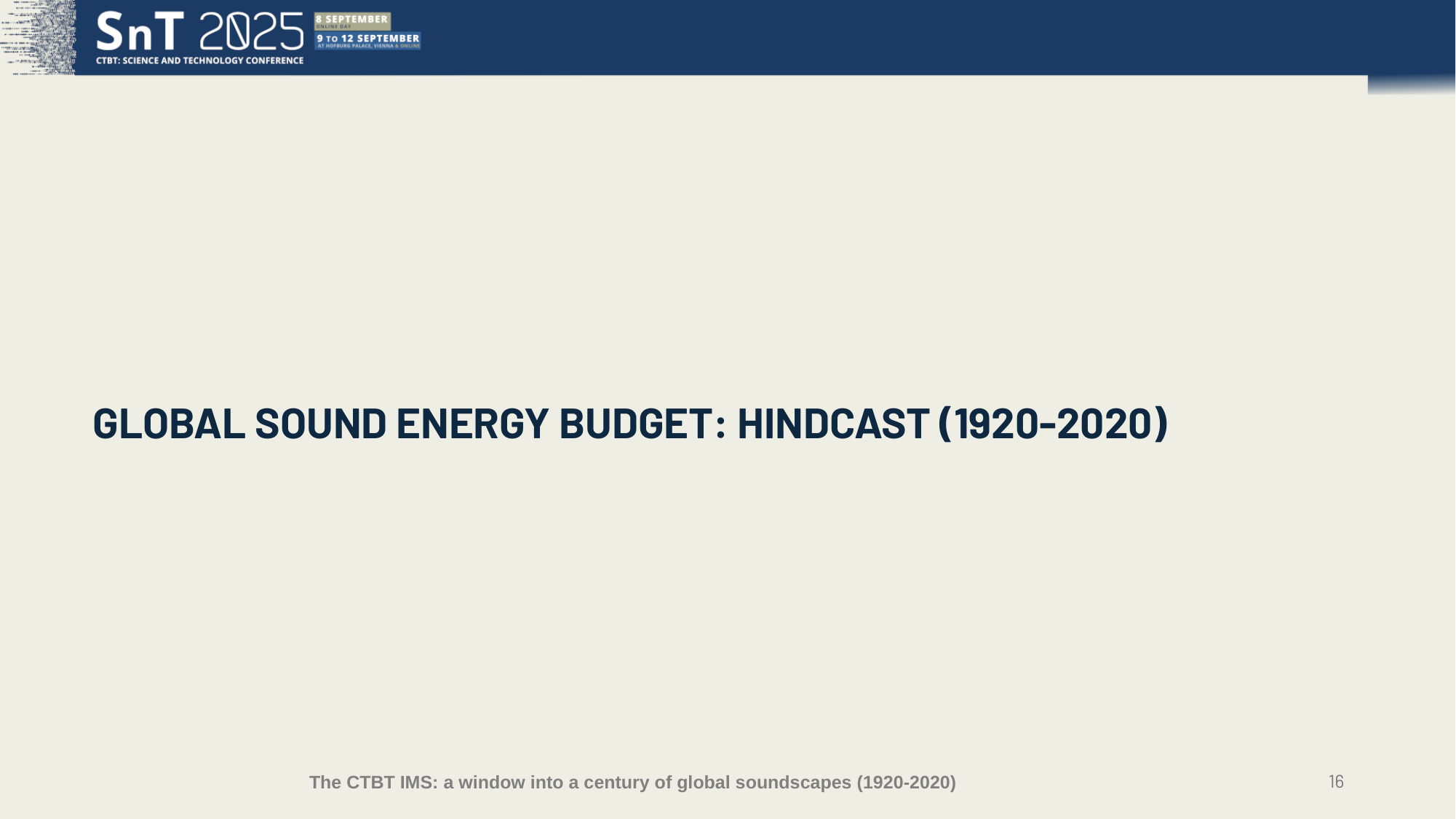

GLOBAL SOUND ENERGY BUDGET: HINDCAST (1920-2020)
#
16
The CTBT IMS: a window into a century of global soundscapes (1920-2020)